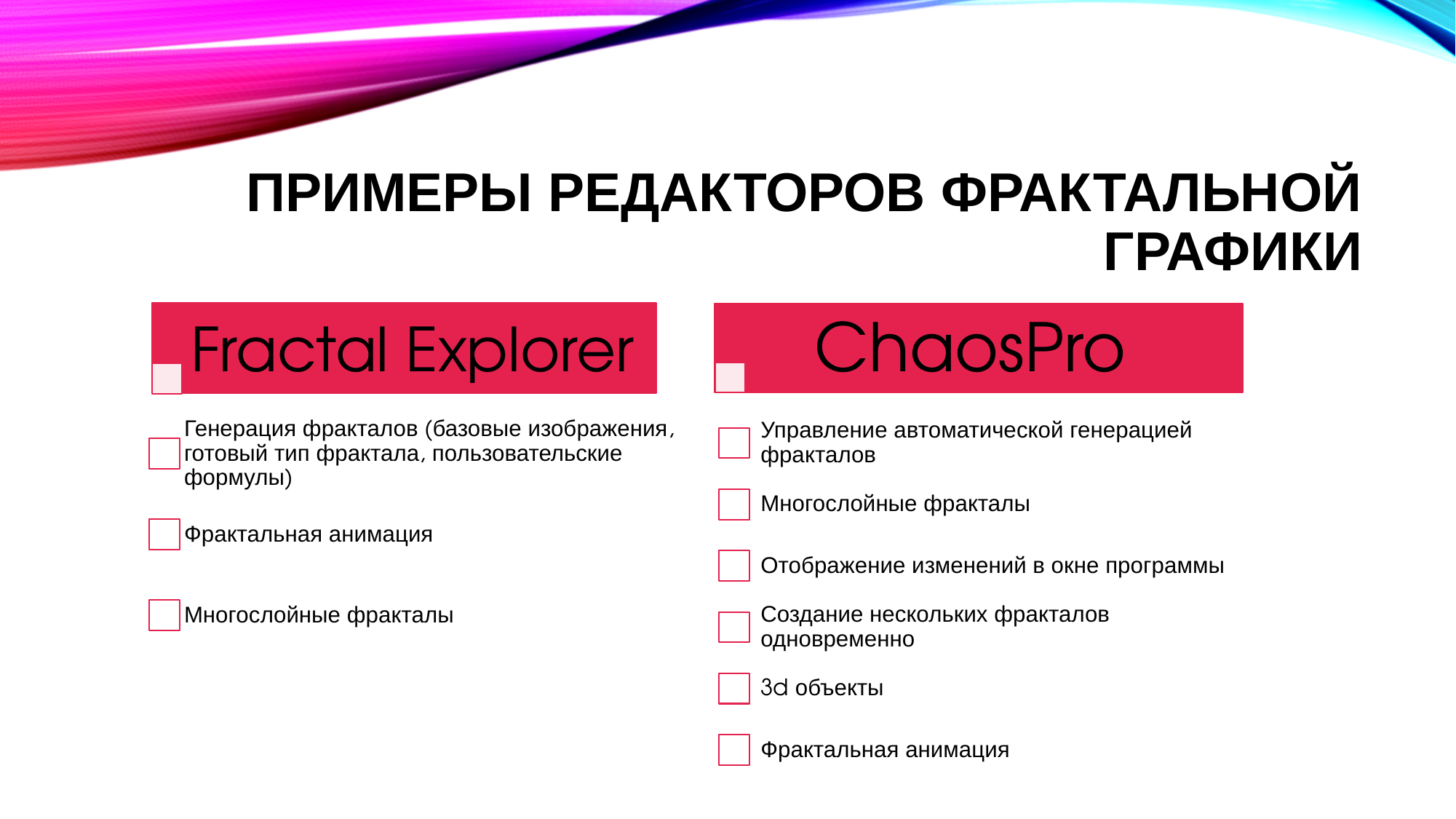

Примеры редакторов фрактальной графики
Fractal Explorer
Генерация фракталов (базовые изображения, готовый тип фрактала, пользовательские формулы)
Фрактальная анимация
Многослойные фракталы
ChaosPro
Управление автоматической генерацией фракталов
Многослойные фракталы
Отображение изменений в окне программы
Создание нескольких фракталов одновременно
3d объекты
Фрактальная анимация